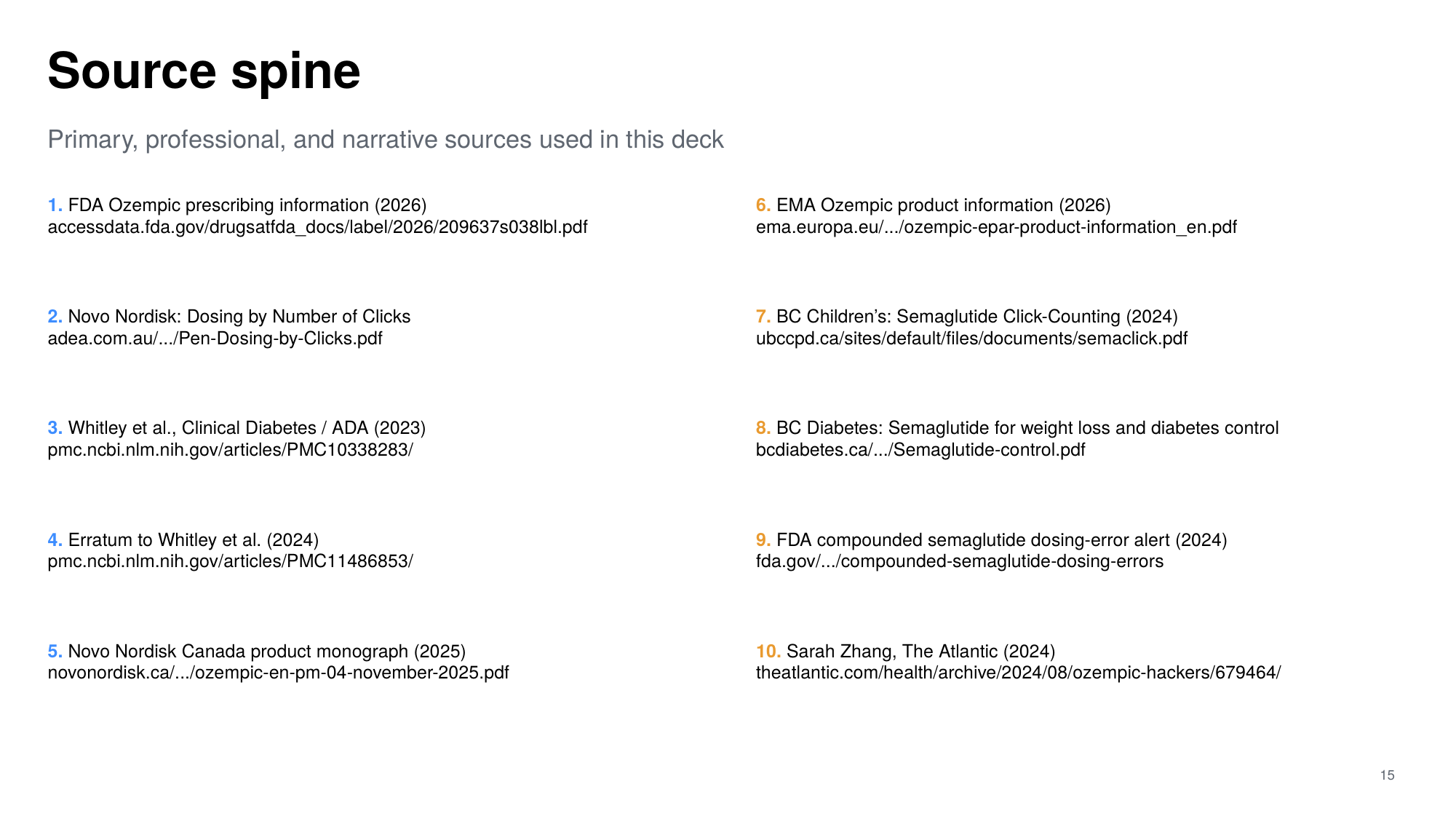

Source spine
Primary, professional, and narrative sources used in this deck
1. FDA Ozempic prescribing information (2026)
accessdata.fda.gov/drugsatfda_docs/label/2026/209637s038lbl.pdf
6. EMA Ozempic product information (2026)
ema.europa.eu/.../ozempic-epar-product-information_en.pdf
2. Novo Nordisk: Dosing by Number of Clicks
adea.com.au/.../Pen-Dosing-by-Clicks.pdf
7. BC Children’s: Semaglutide Click-Counting (2024)
ubccpd.ca/sites/default/files/documents/semaclick.pdf
3. Whitley et al., Clinical Diabetes / ADA (2023)
pmc.ncbi.nlm.nih.gov/articles/PMC10338283/
8. BC Diabetes: Semaglutide for weight loss and diabetes control
bcdiabetes.ca/.../Semaglutide-control.pdf
4. Erratum to Whitley et al. (2024)
pmc.ncbi.nlm.nih.gov/articles/PMC11486853/
9. FDA compounded semaglutide dosing-error alert (2024)
fda.gov/.../compounded-semaglutide-dosing-errors
5. Novo Nordisk Canada product monograph (2025)
novonordisk.ca/.../ozempic-en-pm-04-november-2025.pdf
10. Sarah Zhang, The Atlantic (2024)
theatlantic.com/health/archive/2024/08/ozempic-hackers/679464/
15